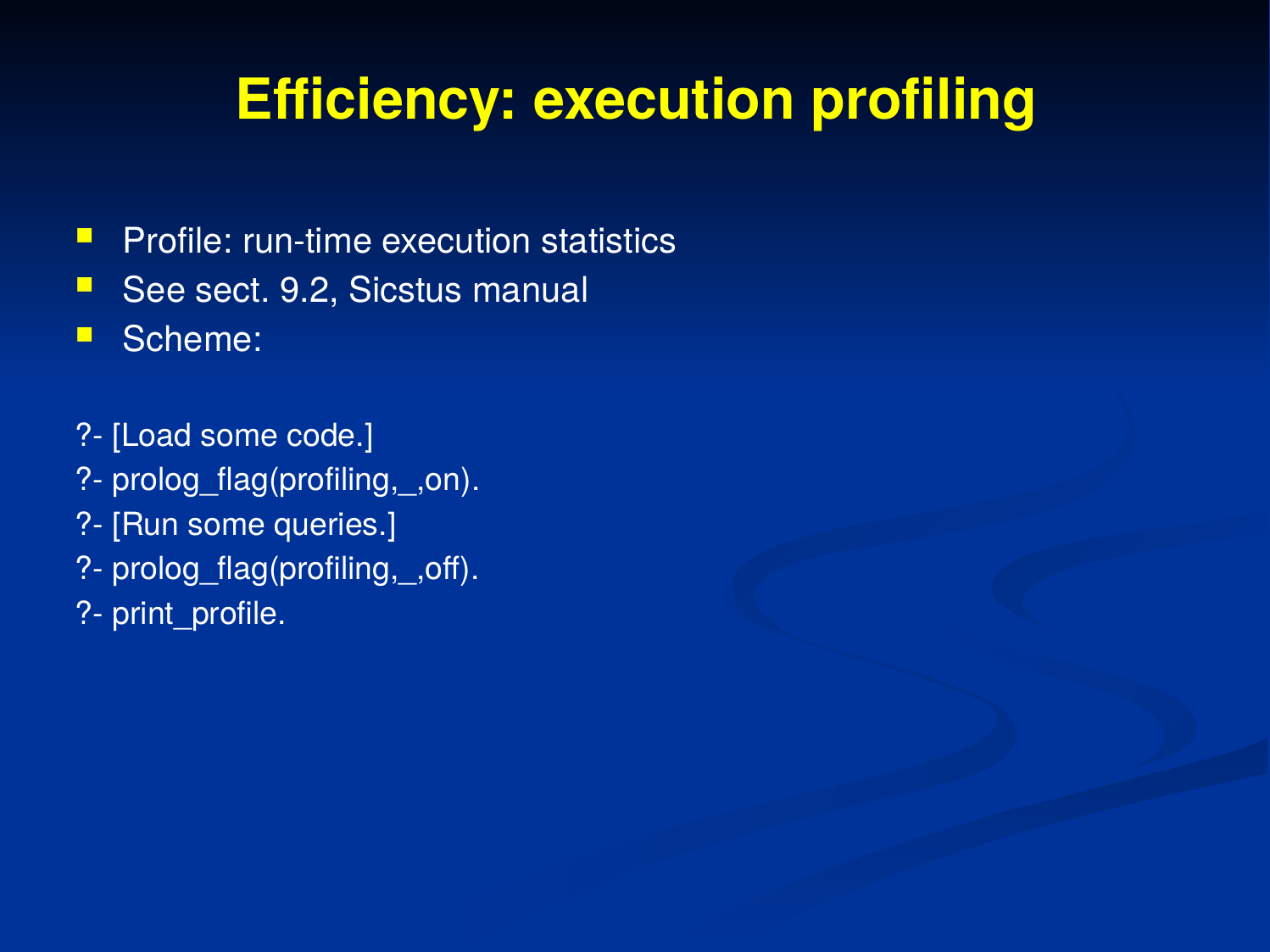

# Efficiency: execution profiling
Profile: run-time execution statistics
See sect. 9.2, Sicstus manual
Scheme:

?- [Load some code.]
?- prolog_flag(profiling,_,on).
?- [Run some queries.]
?- prolog_flag(profiling,_,off).
?- print_profile.